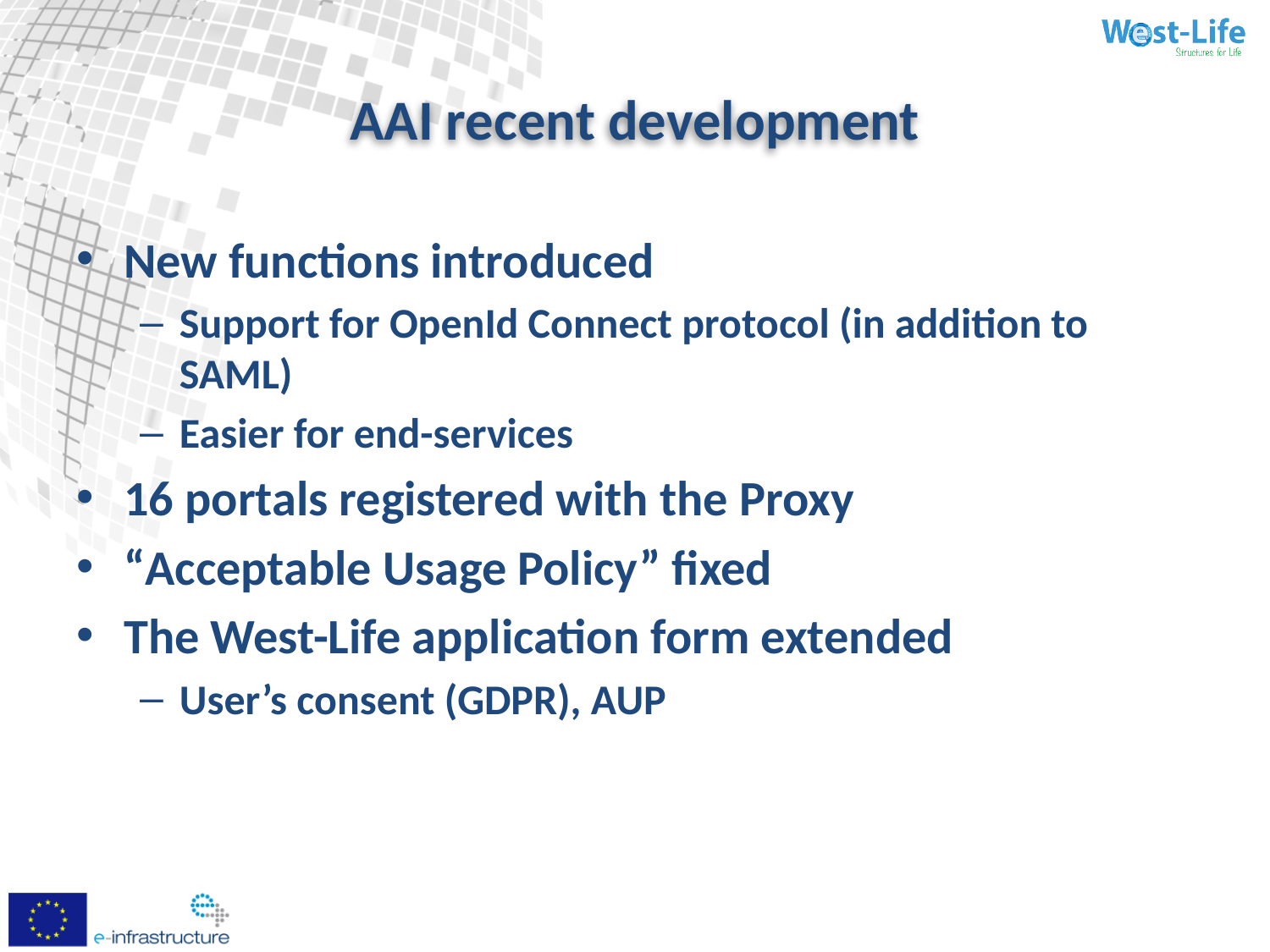

# AAI recent development
New functions introduced
Support for OpenId Connect protocol (in addition to SAML)
Easier for end-services
16 portals registered with the Proxy
“Acceptable Usage Policy” fixed
The West-Life application form extended
User’s consent (GDPR), AUP